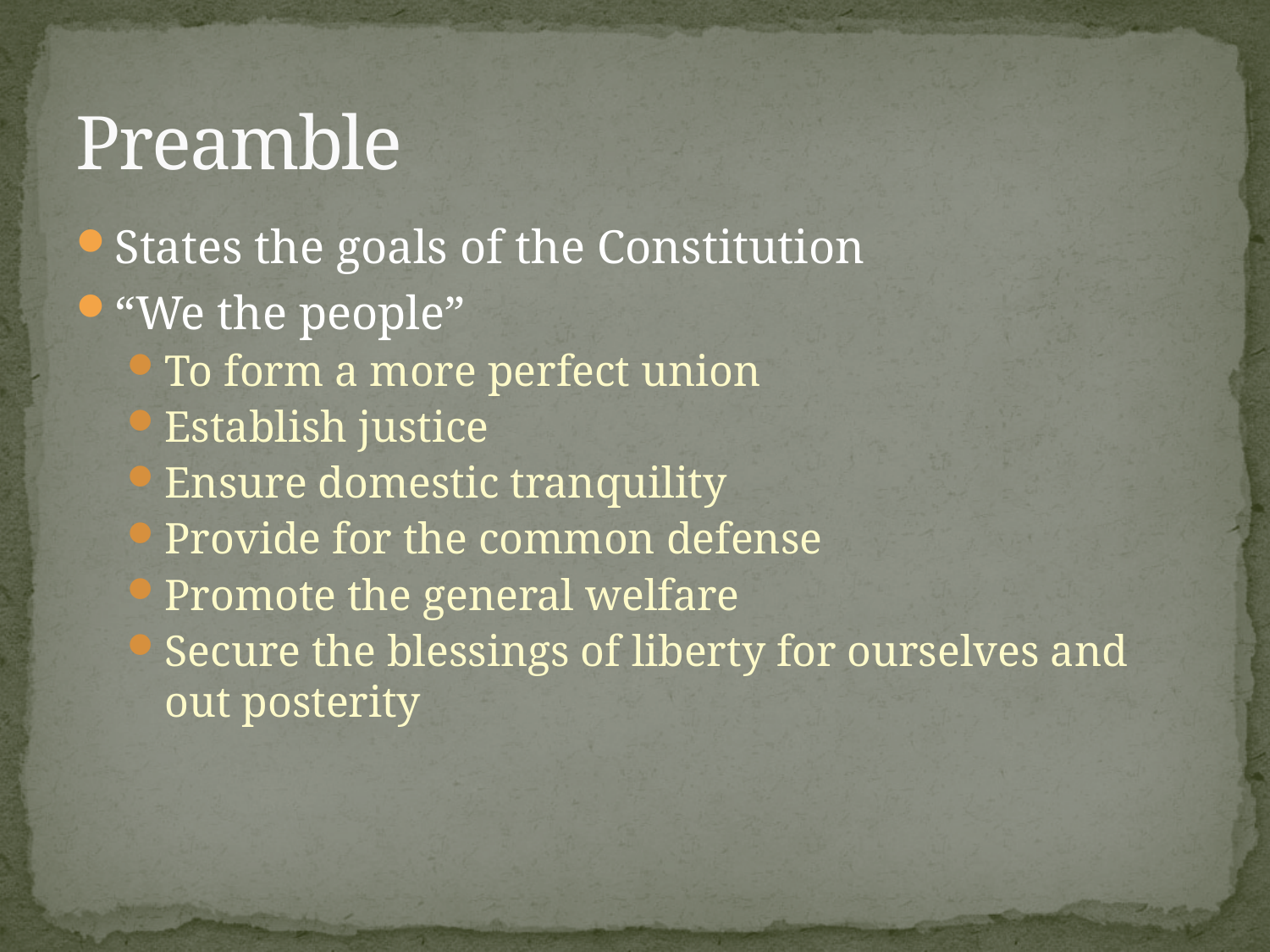

# Preamble
States the goals of the Constitution
“We the people”
To form a more perfect union
Establish justice
Ensure domestic tranquility
Provide for the common defense
Promote the general welfare
Secure the blessings of liberty for ourselves and out posterity